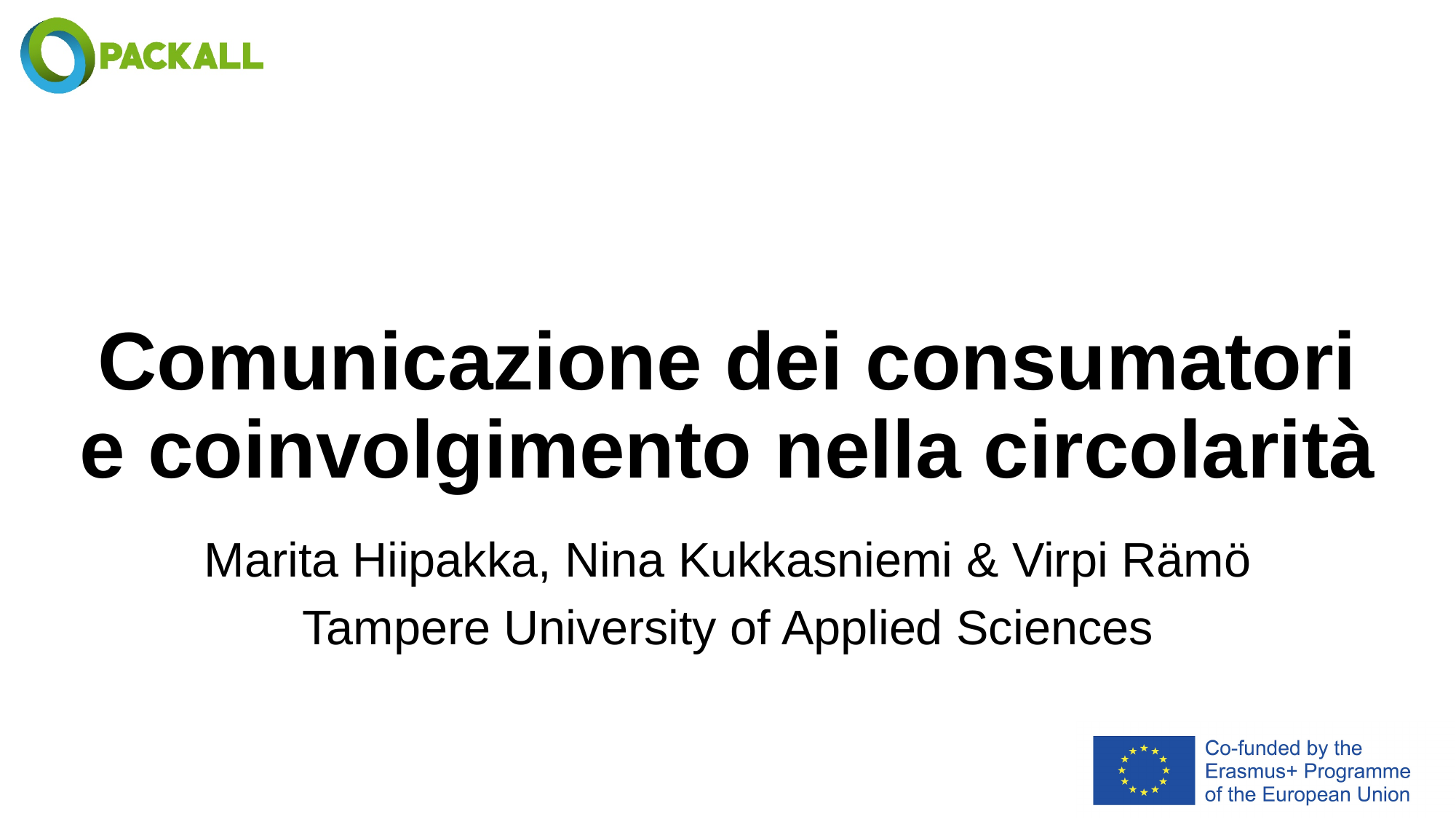

# Comunicazione dei consumatori e coinvolgimento nella circolarità
Marita Hiipakka, Nina Kukkasniemi & Virpi Rämö
Tampere University of Applied Sciences